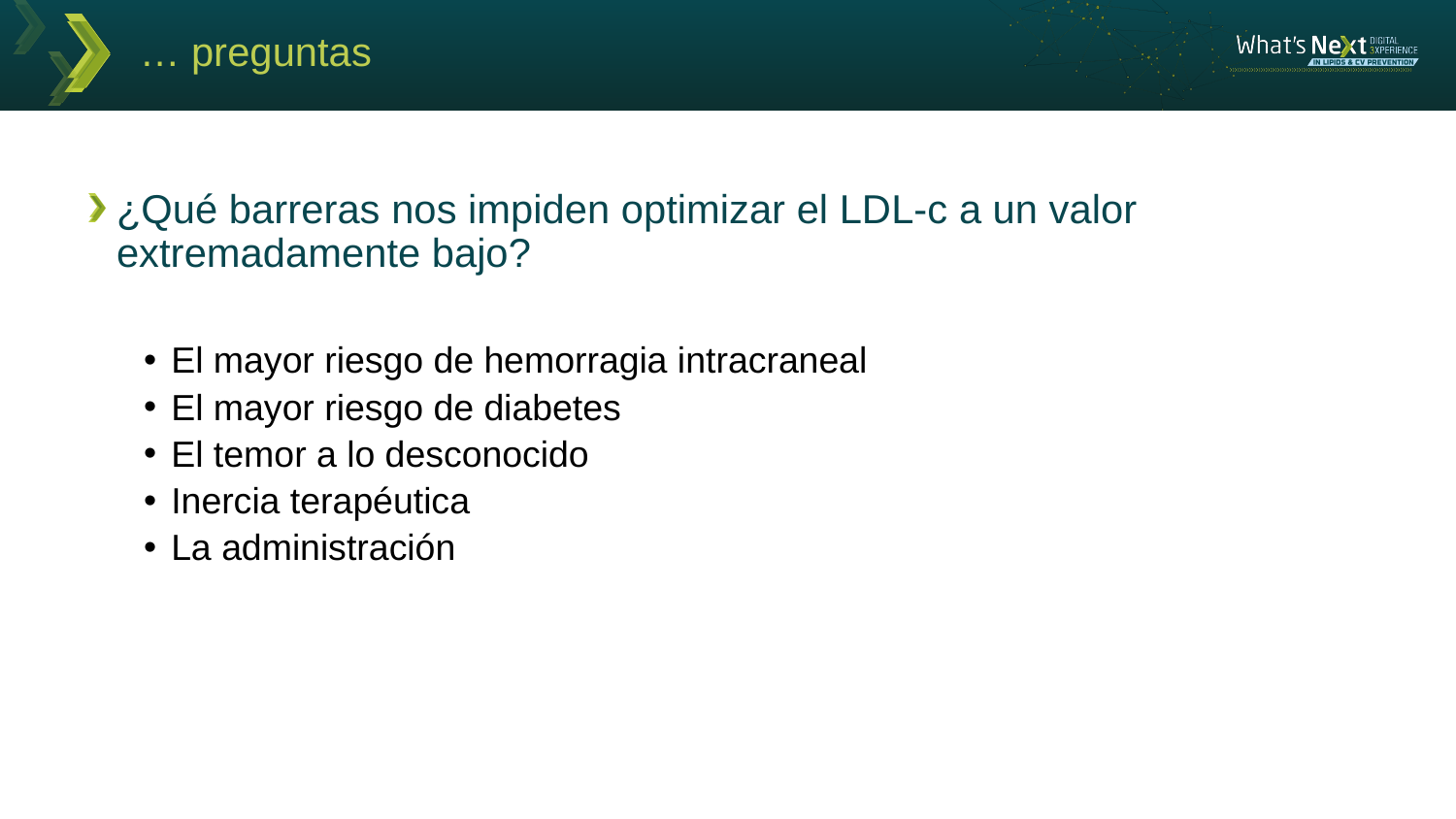

# … preguntas
¿Qué barreras nos impiden optimizar el LDL-c a un valor extremadamente bajo?

El mayor riesgo de hemorragia intracraneal
El mayor riesgo de diabetes
El temor a lo desconocido
Inercia terapéutica
La administración